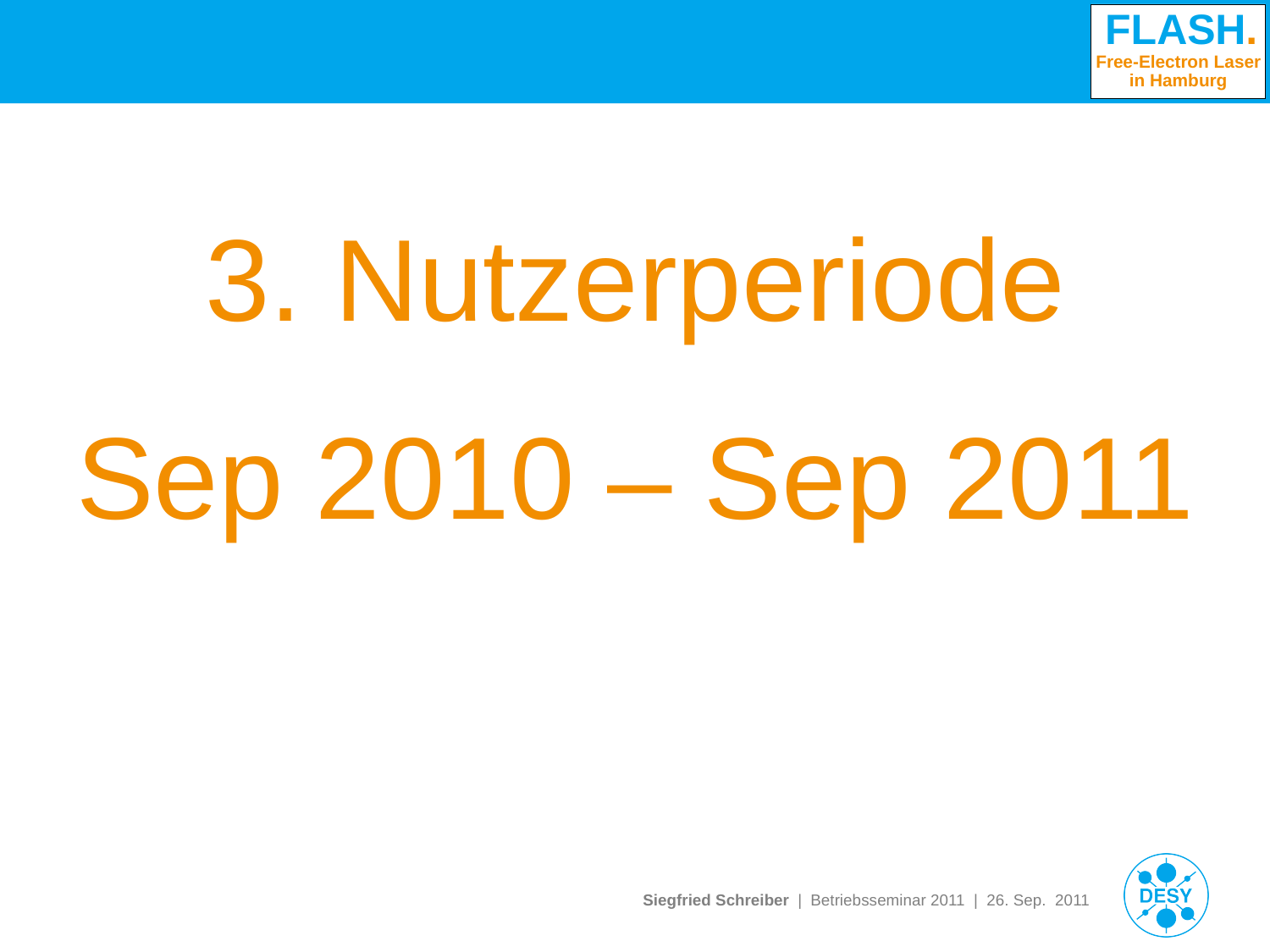

#
3. Nutzerperiode
Sep 2010 – Sep 2011